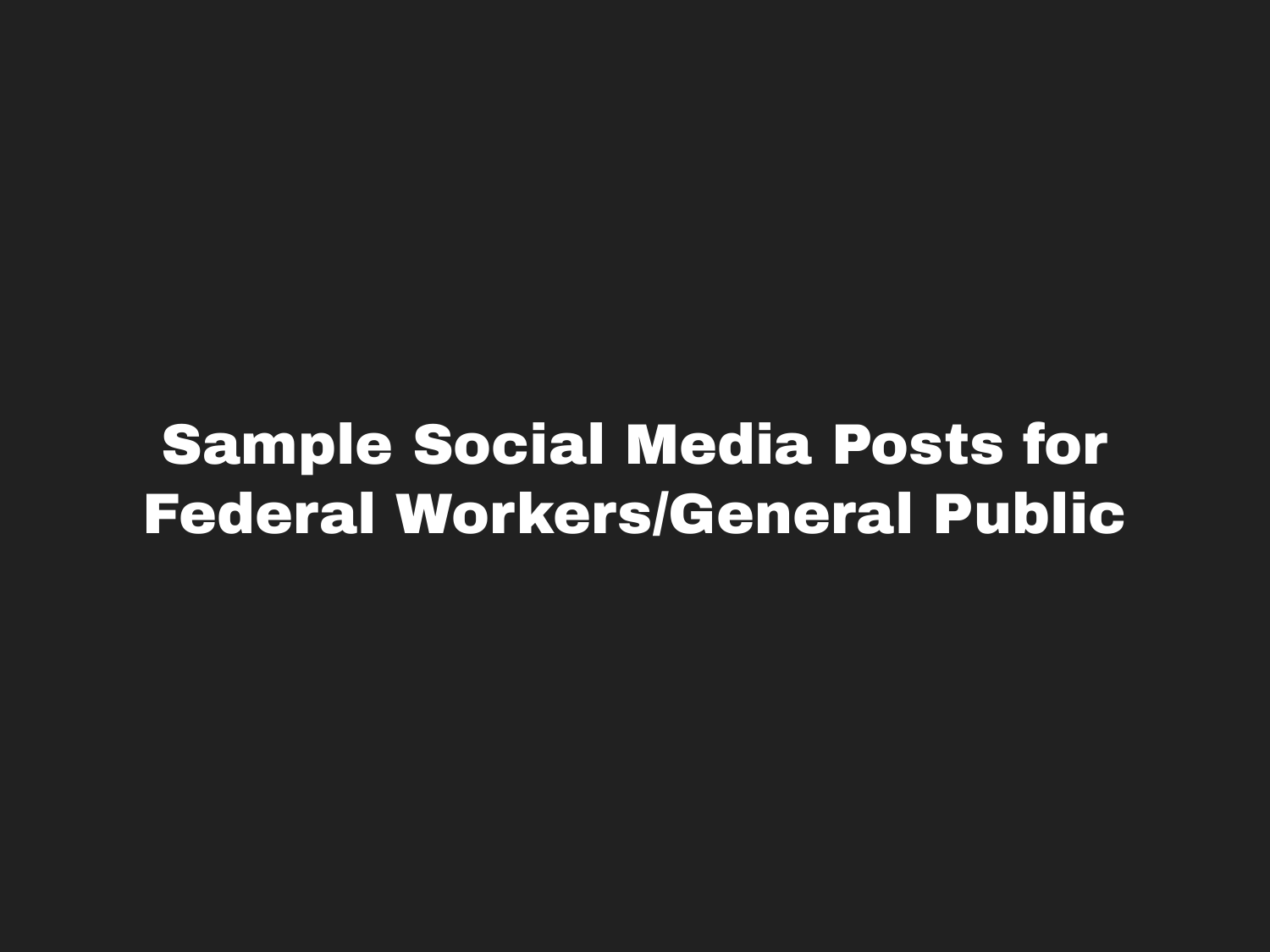

# Sample Social Media Posts for Federal Workers/General Public